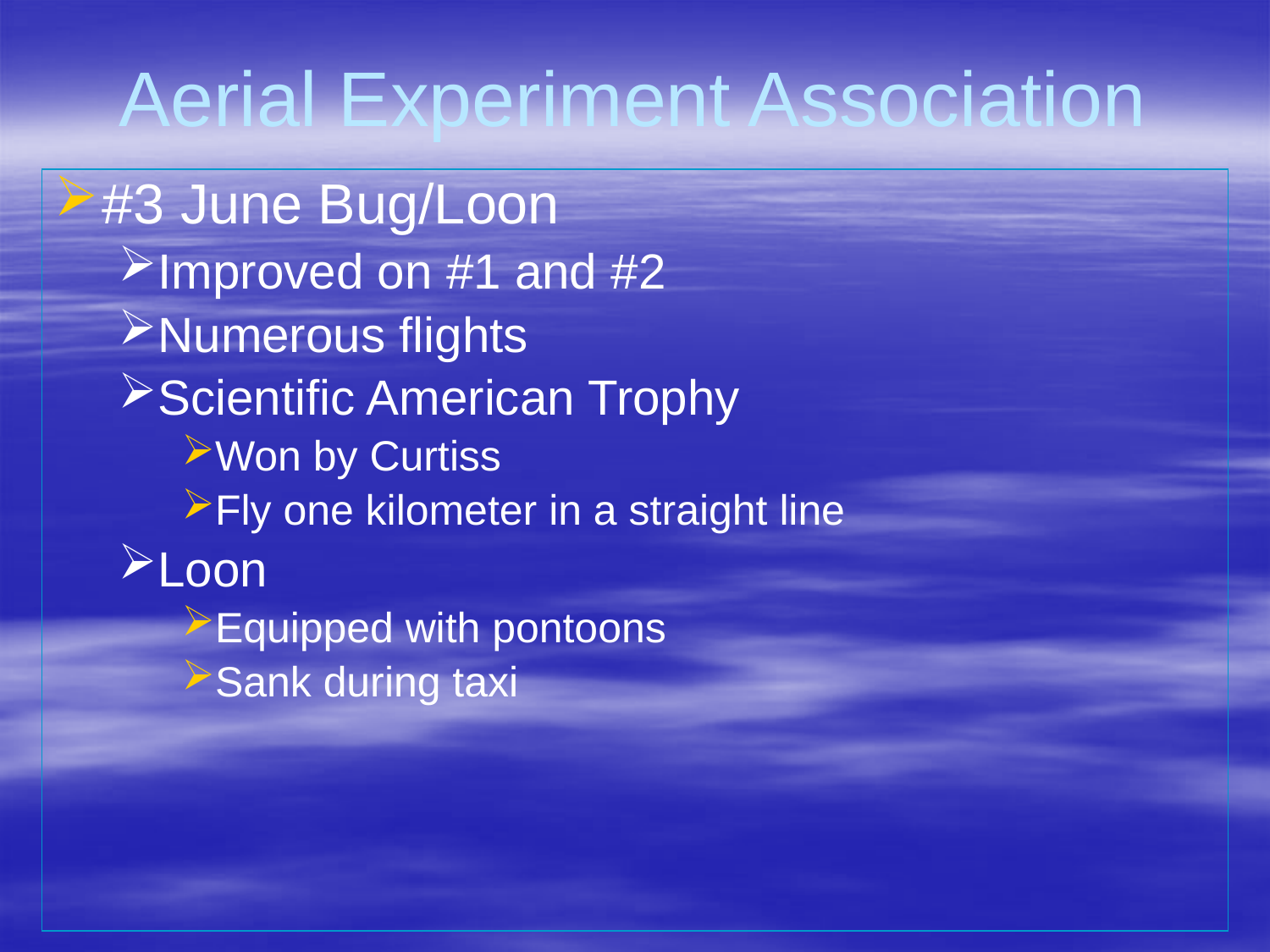

# Aerial Experiment Association
#3 June Bug/Loon
Improved on #1 and #2
Numerous flights
Scientific American Trophy
Won by Curtiss
Fly one kilometer in a straight line
Loon
Equipped with pontoons
Sank during taxi